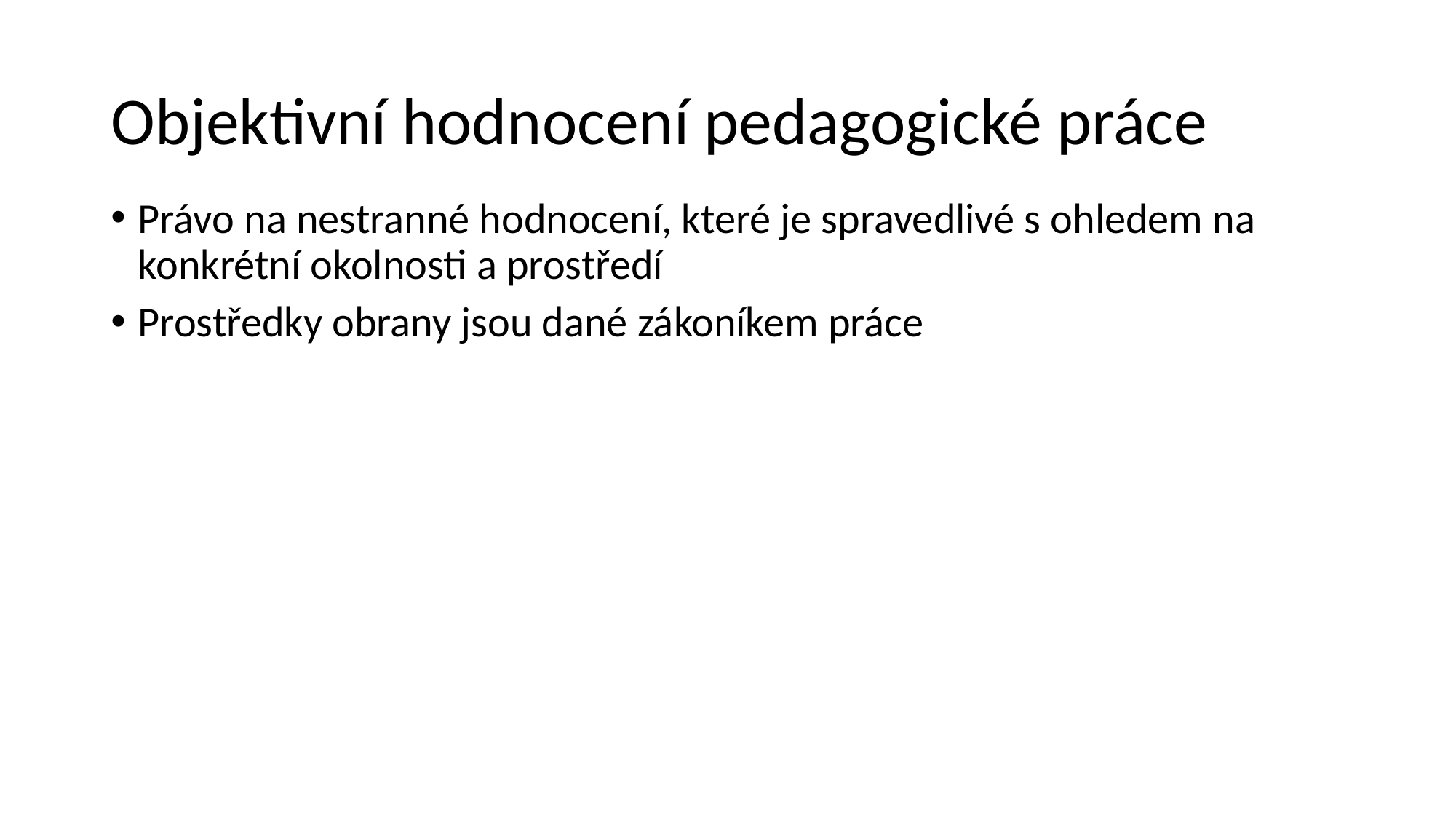

# Objektivní hodnocení pedagogické práce
Právo na nestranné hodnocení, které je spravedlivé s ohledem na konkrétní okolnosti a prostředí
Prostředky obrany jsou dané zákoníkem práce